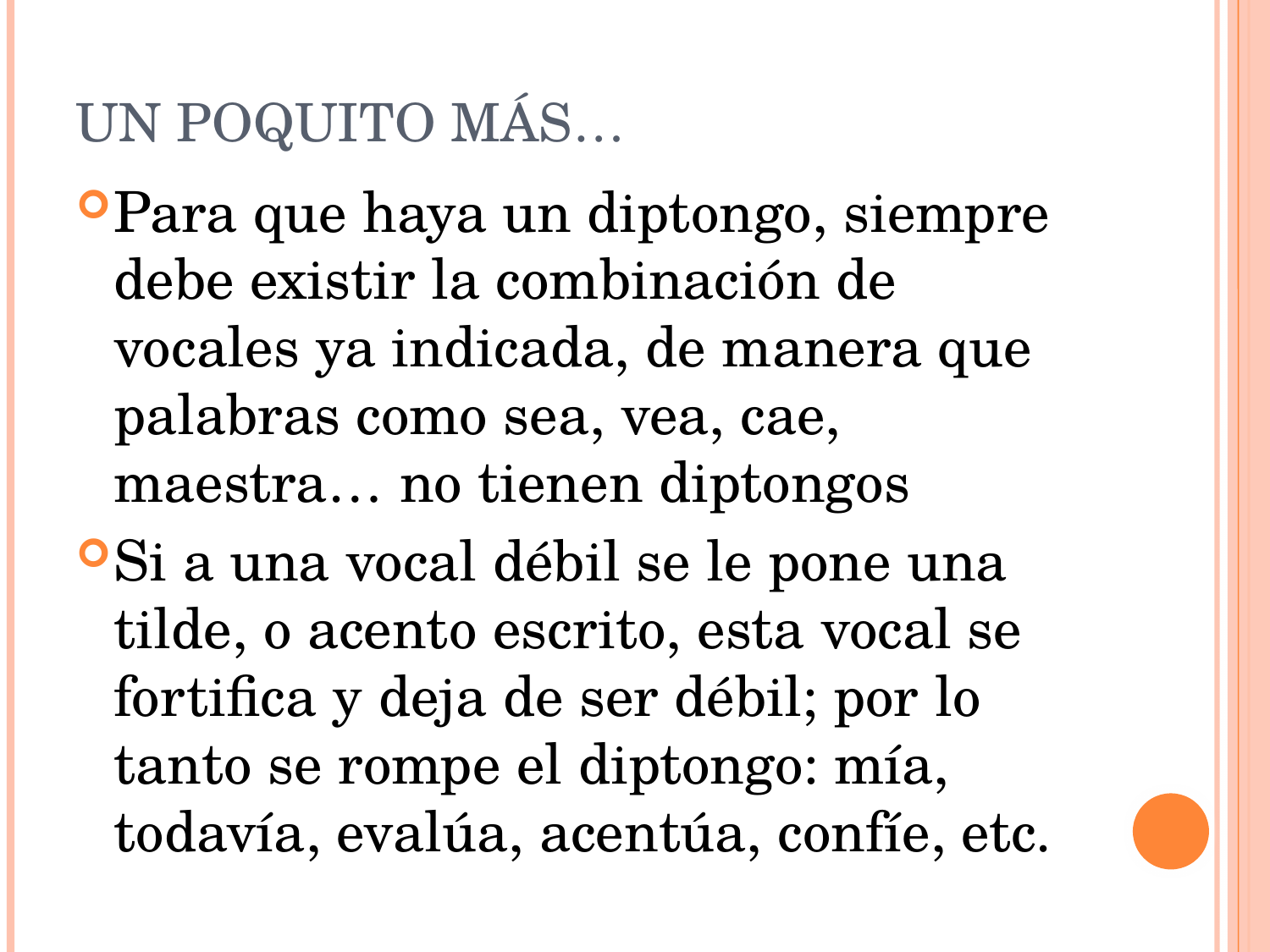

# Un poquito más…
Para que haya un diptongo, siempre debe existir la combinación de vocales ya indicada, de manera que palabras como sea, vea, cae, maestra… no tienen diptongos
Si a una vocal débil se le pone una tilde, o acento escrito, esta vocal se fortifica y deja de ser débil; por lo tanto se rompe el diptongo: mía, todavía, evalúa, acentúa, confíe, etc.